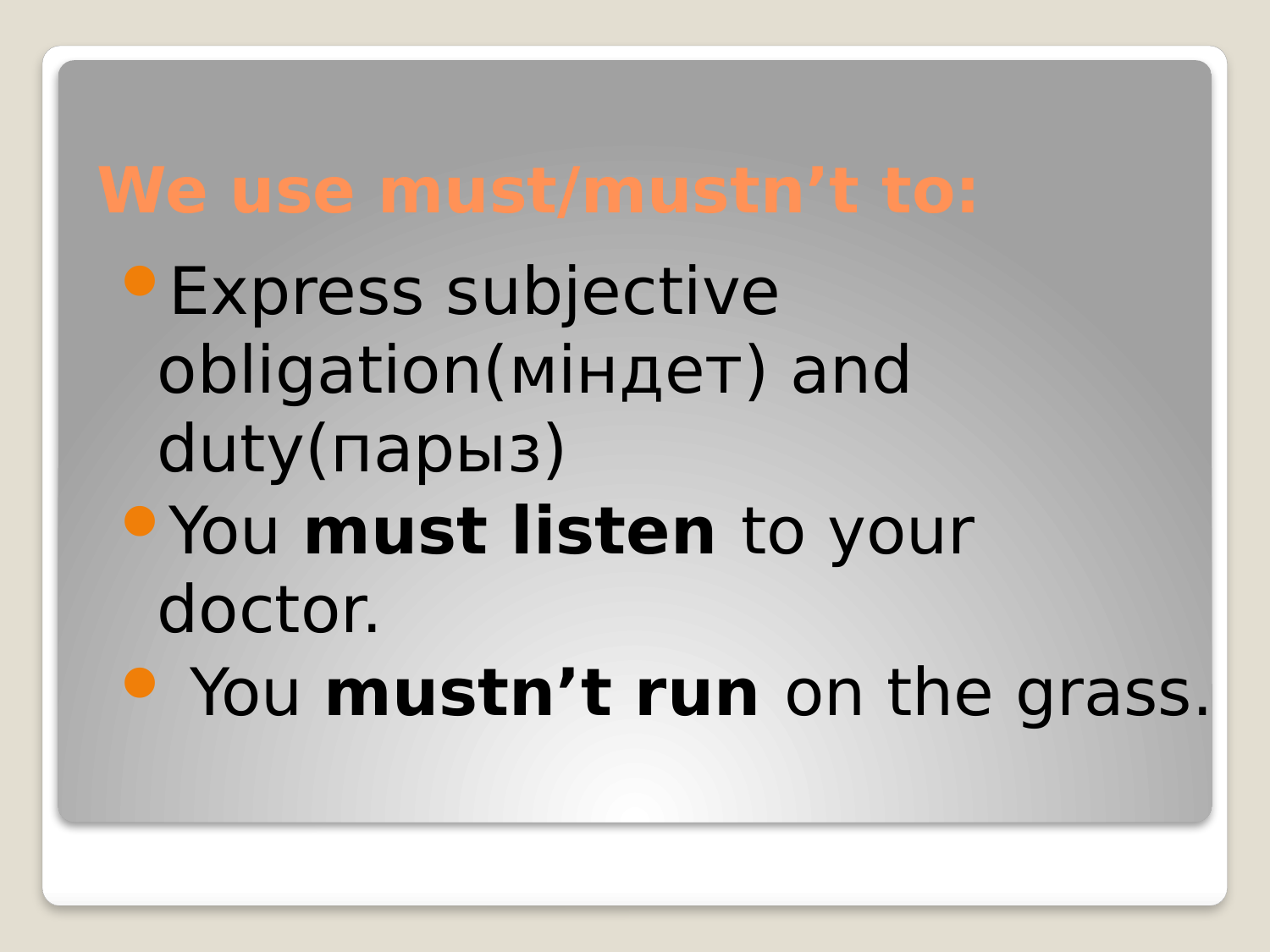

# We use must/mustn’t to:
Express subjective obligation(міндет) and duty(парыз)
You must listen to your doctor.
 You mustn’t run on the grass.